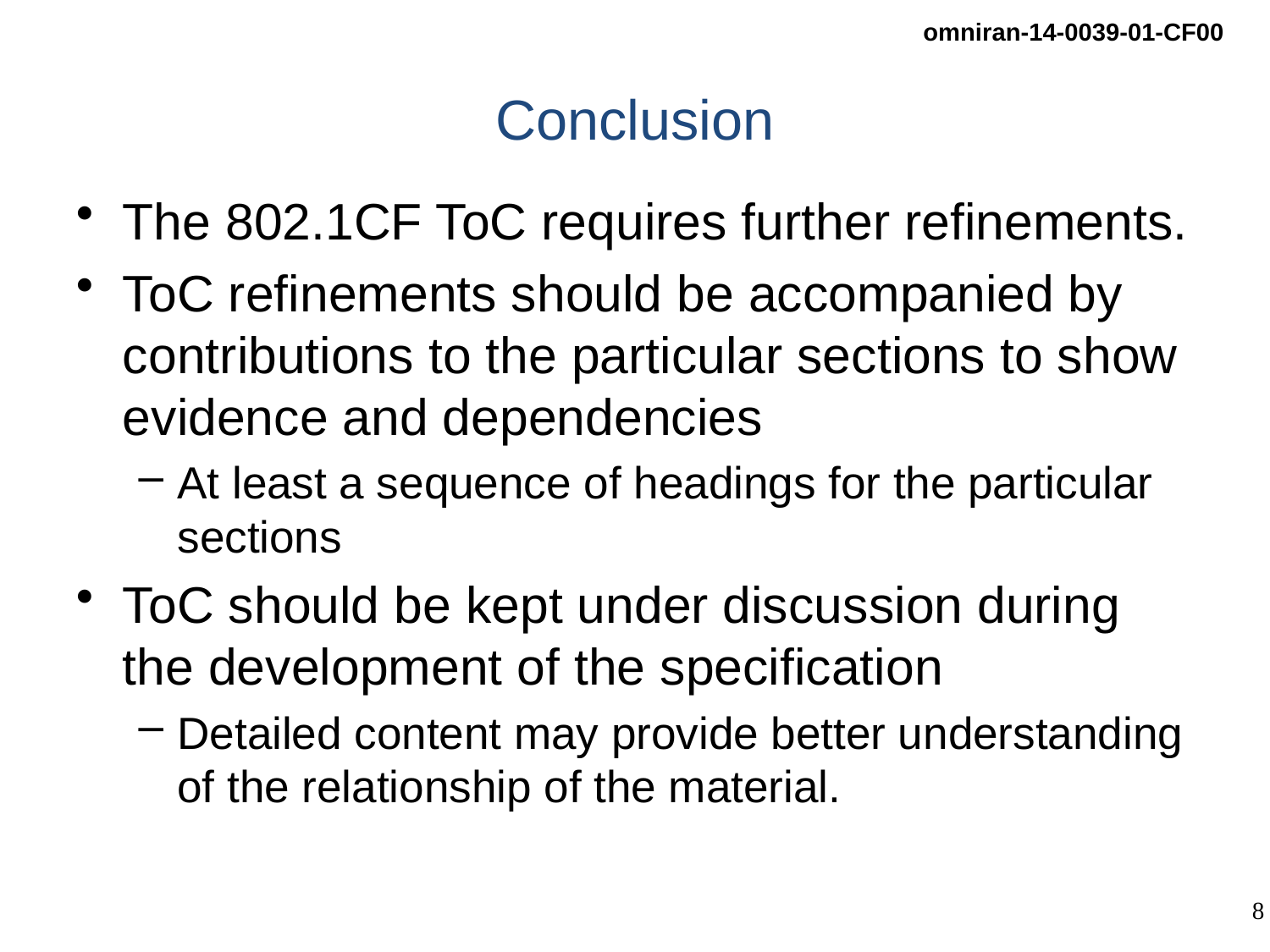

# Conclusion
The 802.1CF ToC requires further refinements.
ToC refinements should be accompanied by contributions to the particular sections to show evidence and dependencies
At least a sequence of headings for the particular sections
ToC should be kept under discussion during the development of the specification
Detailed content may provide better understanding of the relationship of the material.